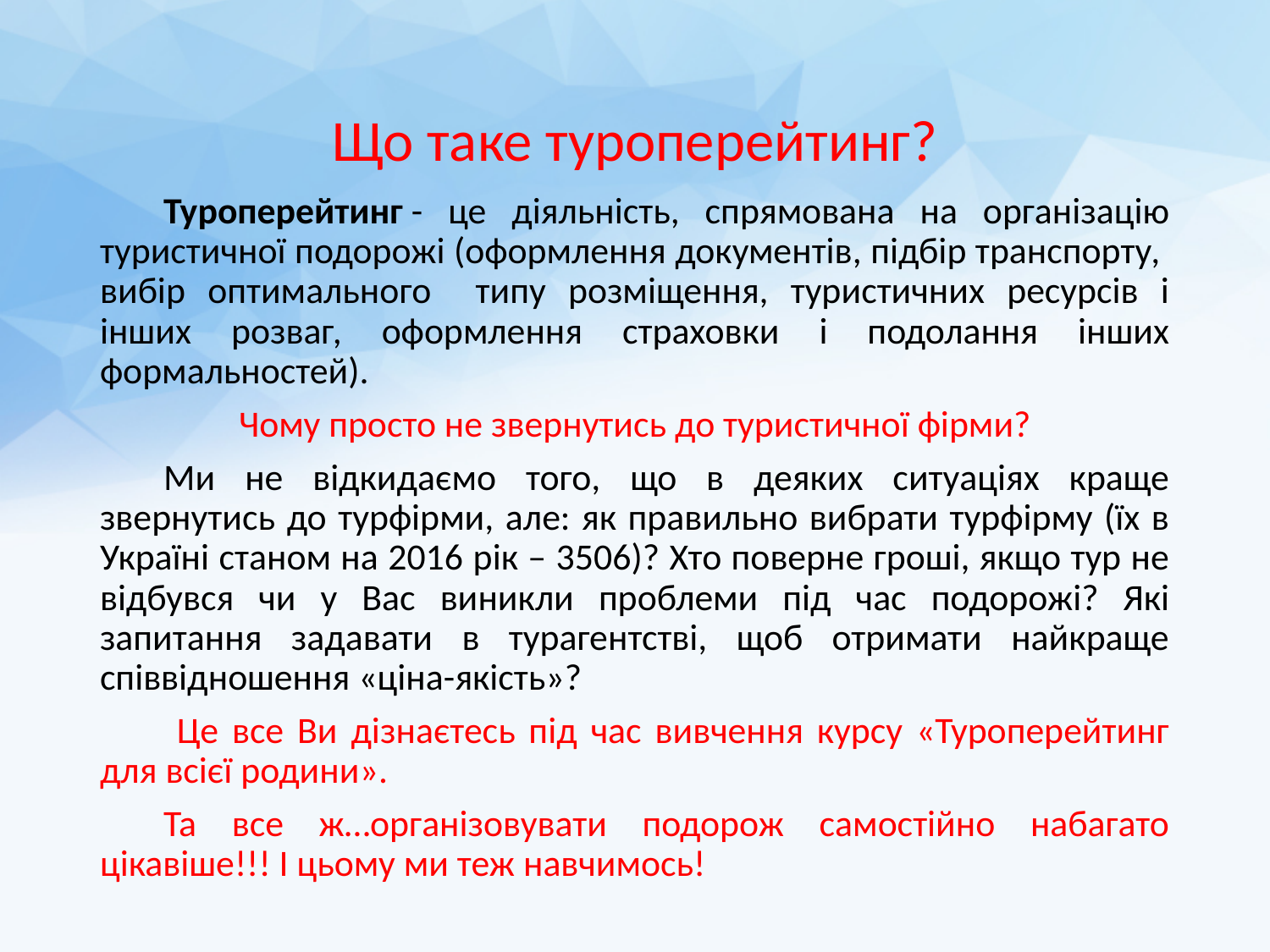

# Що таке туроперейтинг?
Туроперейтинг - це діяльність, спрямована на організацію туристичної подорожі (оформлення документів, підбір транспорту,  вибір оптимального  типу розміщення, туристичних ресурсів і інших розваг, оформлення страховки і подолання інших формальностей).
Чому просто не звернутись до туристичної фірми?
Ми не відкидаємо того, що в деяких ситуаціях краще звернутись до турфірми, але: як правильно вибрати турфірму (їх в Україні станом на 2016 рік – 3506)? Хто поверне гроші, якщо тур не відбувся чи у Вас виникли проблеми під час подорожі? Які запитання задавати в турагентстві, щоб отримати найкраще співвідношення «ціна-якість»?
 Це все Ви дізнаєтесь під час вивчення курсу «Туроперейтинг для всієї родини».
Та все ж…організовувати подорож самостійно набагато цікавіше!!! І цьому ми теж навчимось!